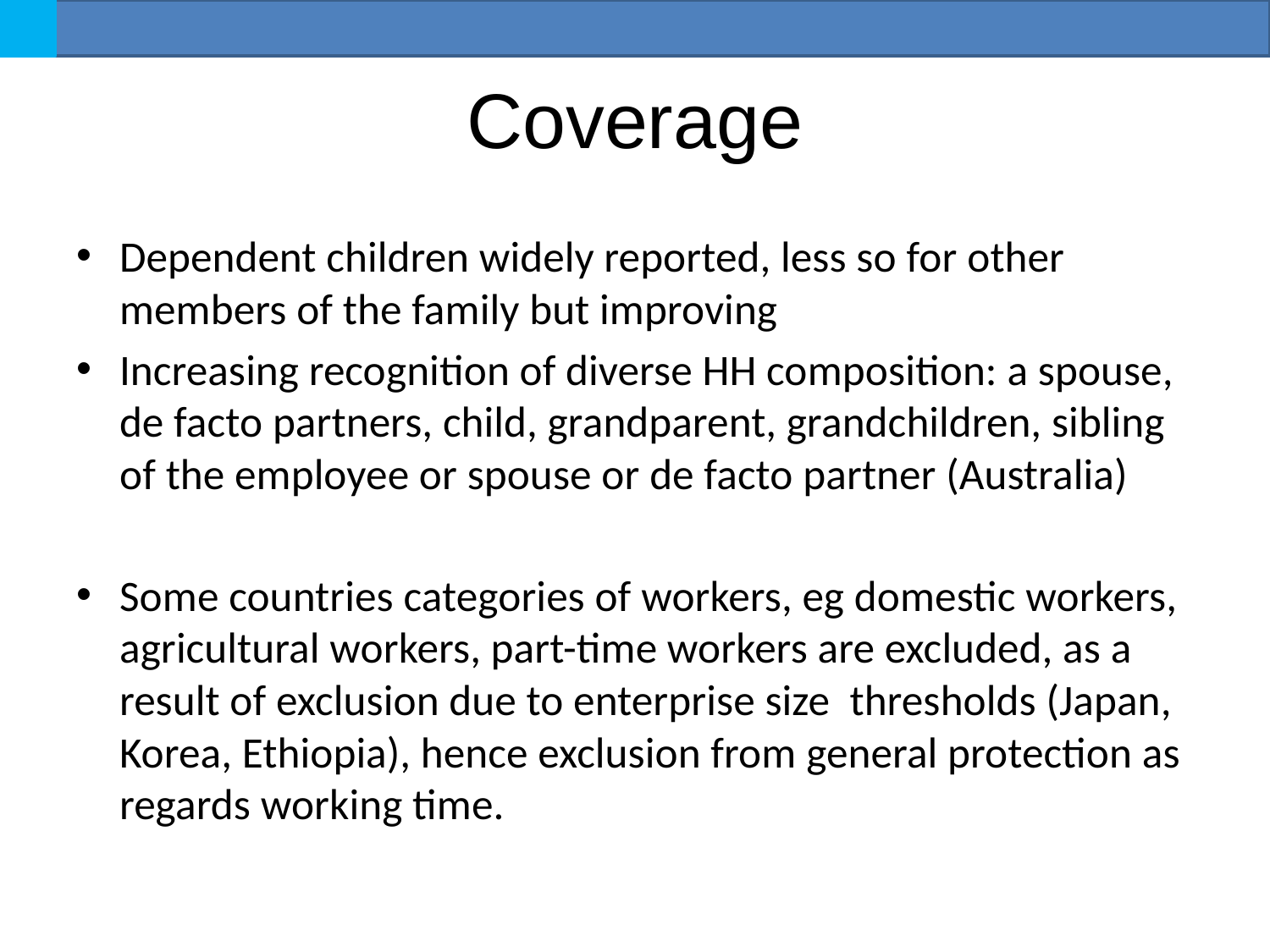

# Coverage
Dependent children widely reported, less so for other members of the family but improving
Increasing recognition of diverse HH composition: a spouse, de facto partners, child, grandparent, grandchildren, sibling of the employee or spouse or de facto partner (Australia)

Some countries categories of workers, eg domestic workers, agricultural workers, part-time workers are excluded, as a result of exclusion due to enterprise size  thresholds (Japan, Korea, Ethiopia), hence exclusion from general protection as regards working time.